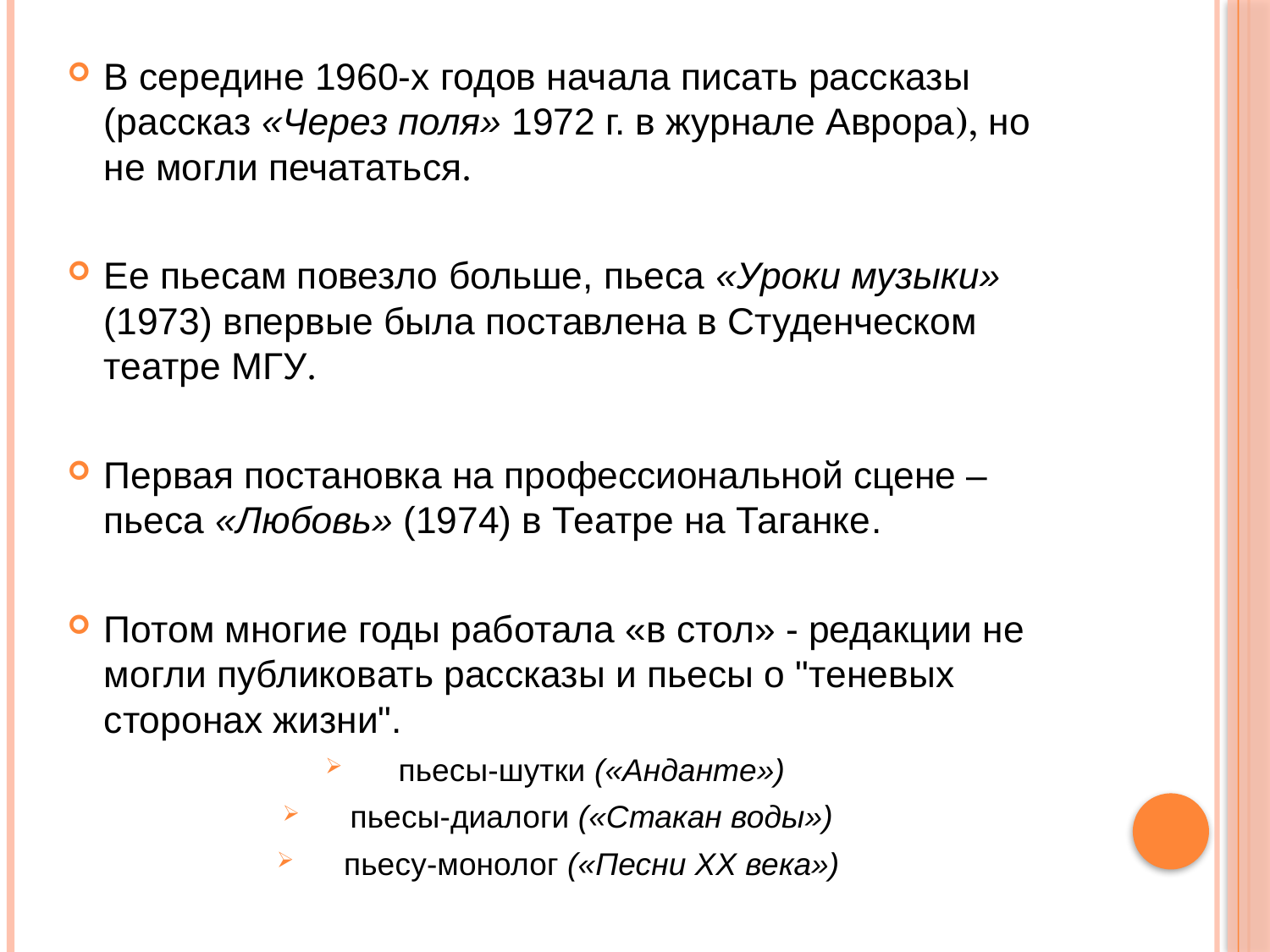

В середине 1960-х годов начала писать рассказы (рассказ «Через поля» 1972 г. в журнале Аврора), но не могли печататься.

Ее пьесам повезло больше, пьеса «Уроки музыки» (1973) впервые была поставлена в Студенческом театре МГУ.

Первая постановка на профессиональной сцене – пьеса «Любовь» (1974) в Театре на Таганке.

Потом многие годы работала «в стол» - редакции не могли публиковать рассказы и пьесы о "теневых сторонах жизни".
пьесы-шутки («Анданте»)
пьесы-диалоги («Стакан воды»)
пьесу-монолог («Песни XX века»)